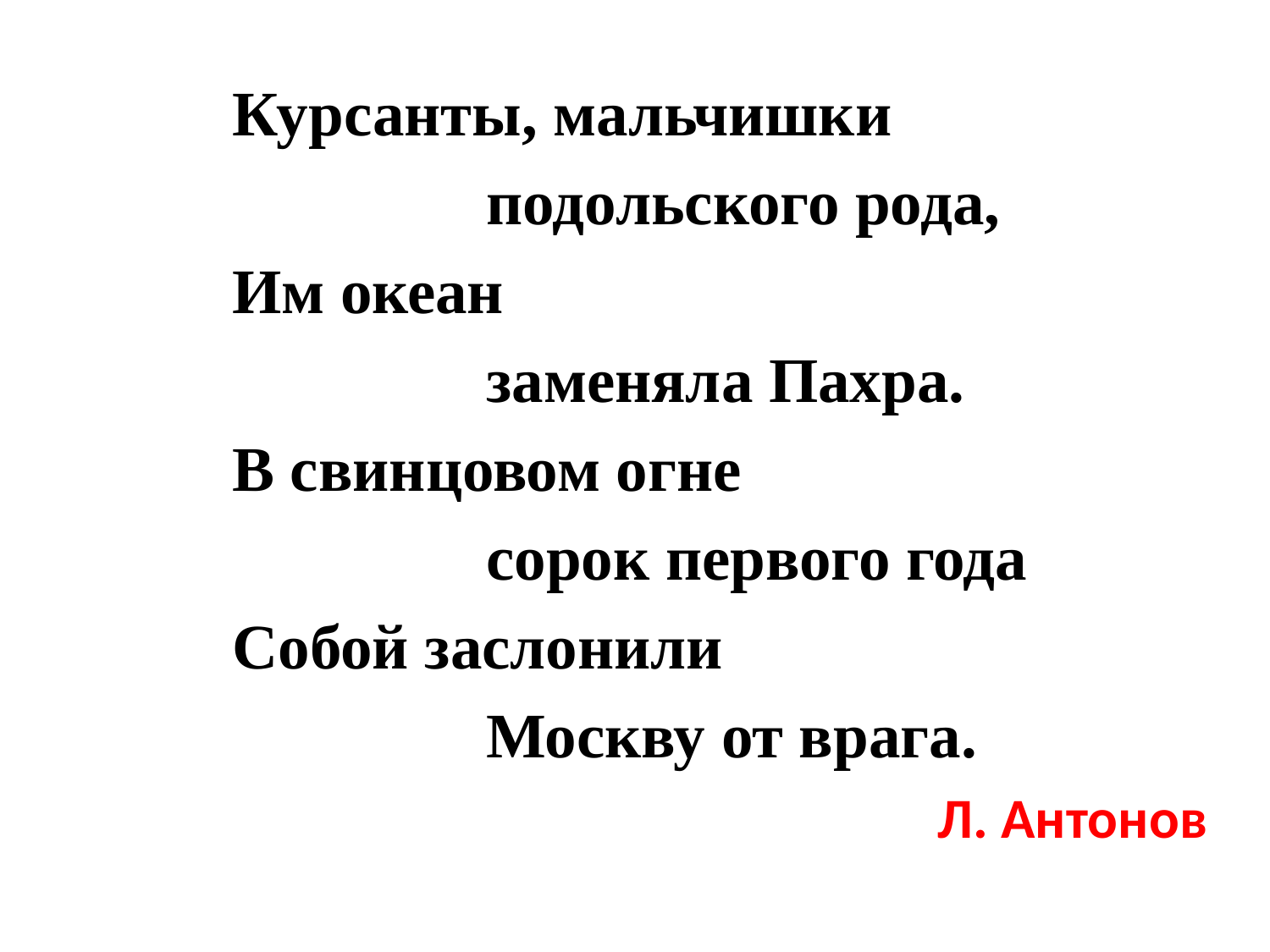

Курсанты, мальчишки
             		подольского рода,
		Им океан
             		заменяла Пахра.
		В свинцовом огне
             		сорок первого года
		Собой заслонили
             		Москву от врага.
Л. Антонов